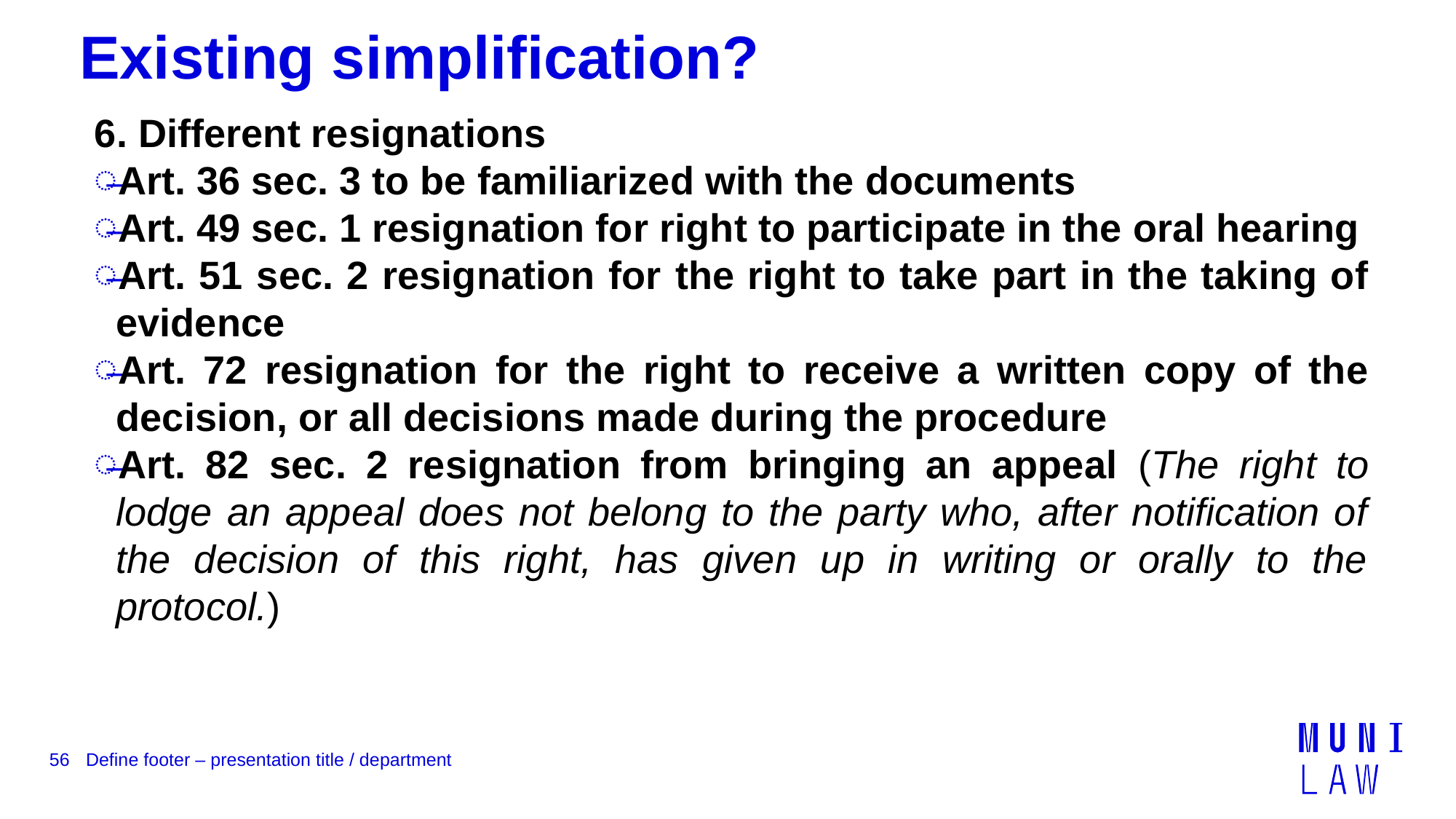

# Existing simplification?
6. Different resignations
Art. 36 sec. 3 to be familiarized with the documents
Art. 49 sec. 1 resignation for right to participate in the oral hearing
Art. 51 sec. 2 resignation for the right to take part in the taking of evidence
Art. 72 resignation for the right to receive a written copy of the decision, or all decisions made during the procedure
Art. 82 sec. 2 resignation from bringing an appeal (The right to lodge an appeal does not belong to the party who, after notification of the decision of this right, has given up in writing or orally to the protocol.)

56
Define footer – presentation title / department